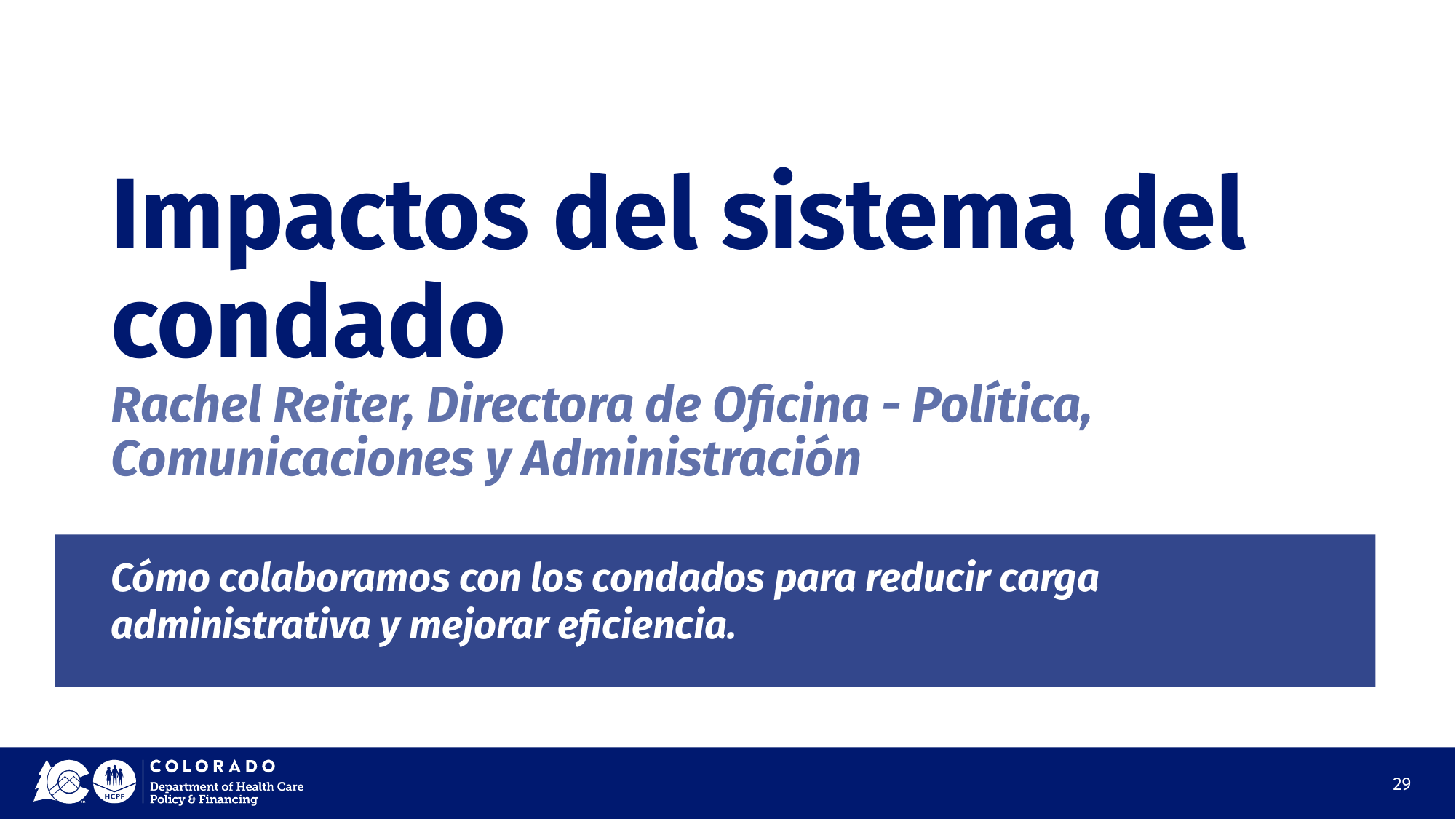

# Impactos del sistema del condado Rachel Reiter, Directora de Oficina - Política, Comunicaciones y Administración

Cómo colaboramos con los condados para reducir carga administrativa y mejorar eficiencia.

29